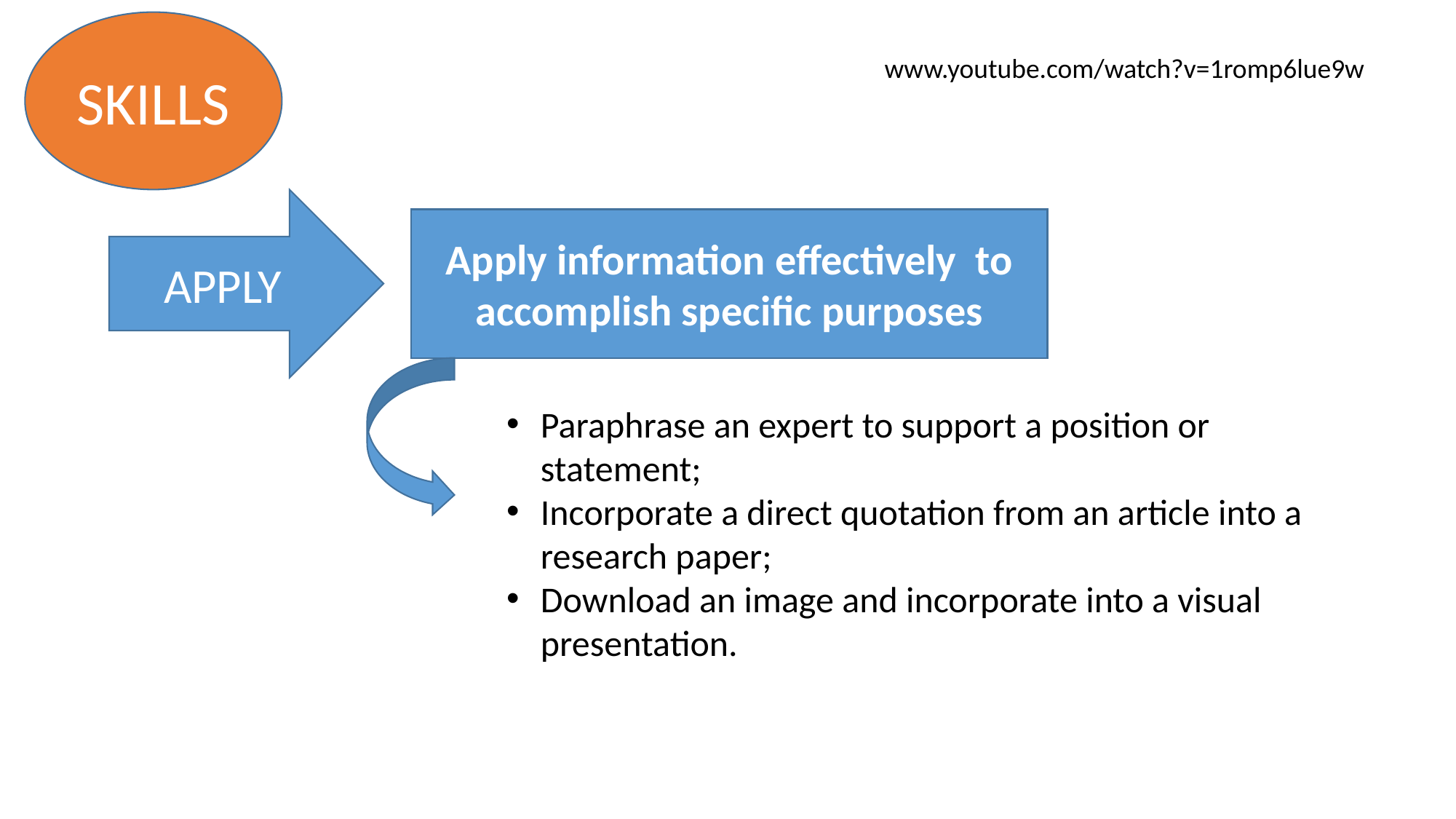

SKILLS
www.youtube.com/watch?v=1romp6lue9w
APPLY
Apply information effectively  to accomplish specific purposes

Paraphrase an expert to support a position or statement;
Incorporate a direct quotation from an article into a research paper;
Download an image and incorporate into a visual presentation.